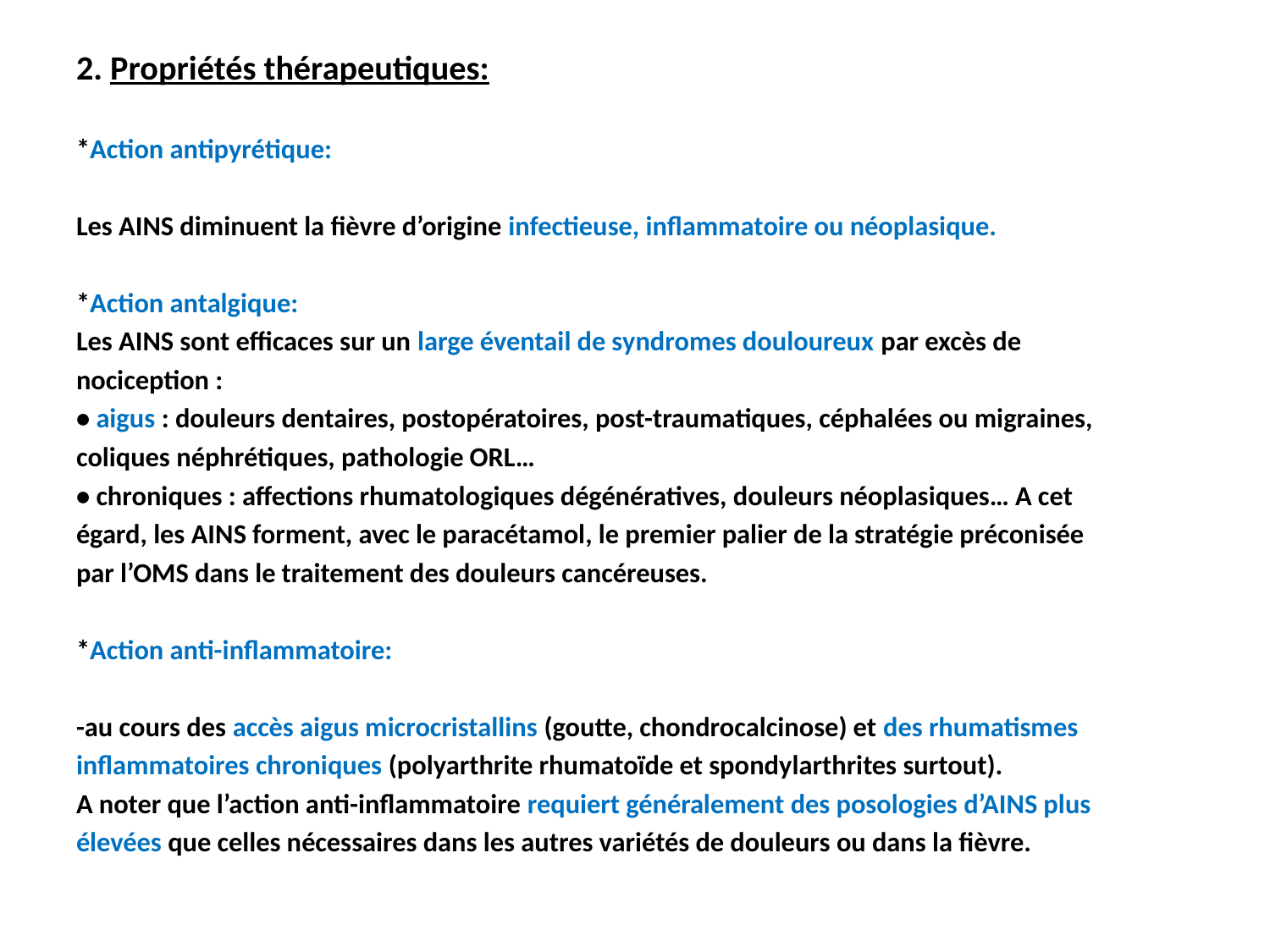

2. Propriétés thérapeutiques:

*Action antipyrétique:

Les AINS diminuent la fièvre d’origine infectieuse, inflammatoire ou néoplasique.

*Action antalgique:
Les AINS sont efficaces sur un large éventail de syndromes douloureux par excès de
nociception :
• aigus : douleurs dentaires, postopératoires, post-traumatiques, céphalées ou migraines,
coliques néphrétiques, pathologie ORL…
• chroniques : affections rhumatologiques dégénératives, douleurs néoplasiques… A cet
égard, les AINS forment, avec le paracétamol, le premier palier de la stratégie préconisée
par l’OMS dans le traitement des douleurs cancéreuses.

*Action anti-inflammatoire:

-au cours des accès aigus microcristallins (goutte, chondrocalcinose) et des rhumatismes
inflammatoires chroniques (polyarthrite rhumatoïde et spondylarthrites surtout).
A noter que l’action anti-inflammatoire requiert généralement des posologies d’AINS plus
élevées que celles nécessaires dans les autres variétés de douleurs ou dans la fièvre.